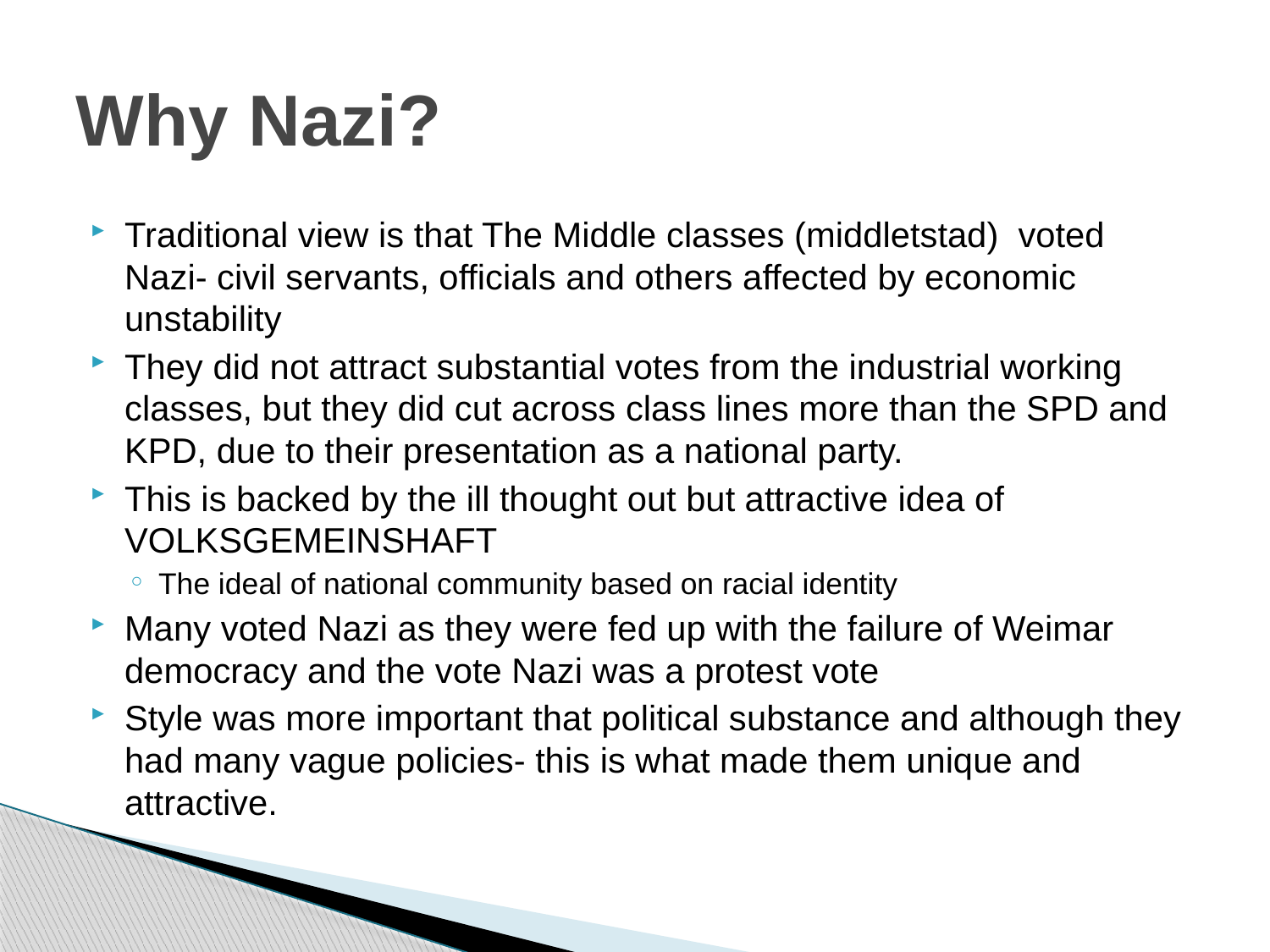

# Why Nazi?
Traditional view is that The Middle classes (middletstad)  voted Nazi- civil servants, officials and others affected by economic unstability
They did not attract substantial votes from the industrial working classes, but they did cut across class lines more than the SPD and KPD, due to their presentation as a national party.
This is backed by the ill thought out but attractive idea of VOLKSGEMEINSHAFT
The ideal of national community based on racial identity
Many voted Nazi as they were fed up with the failure of Weimar democracy and the vote Nazi was a protest vote
Style was more important that political substance and although they had many vague policies- this is what made them unique and attractive.